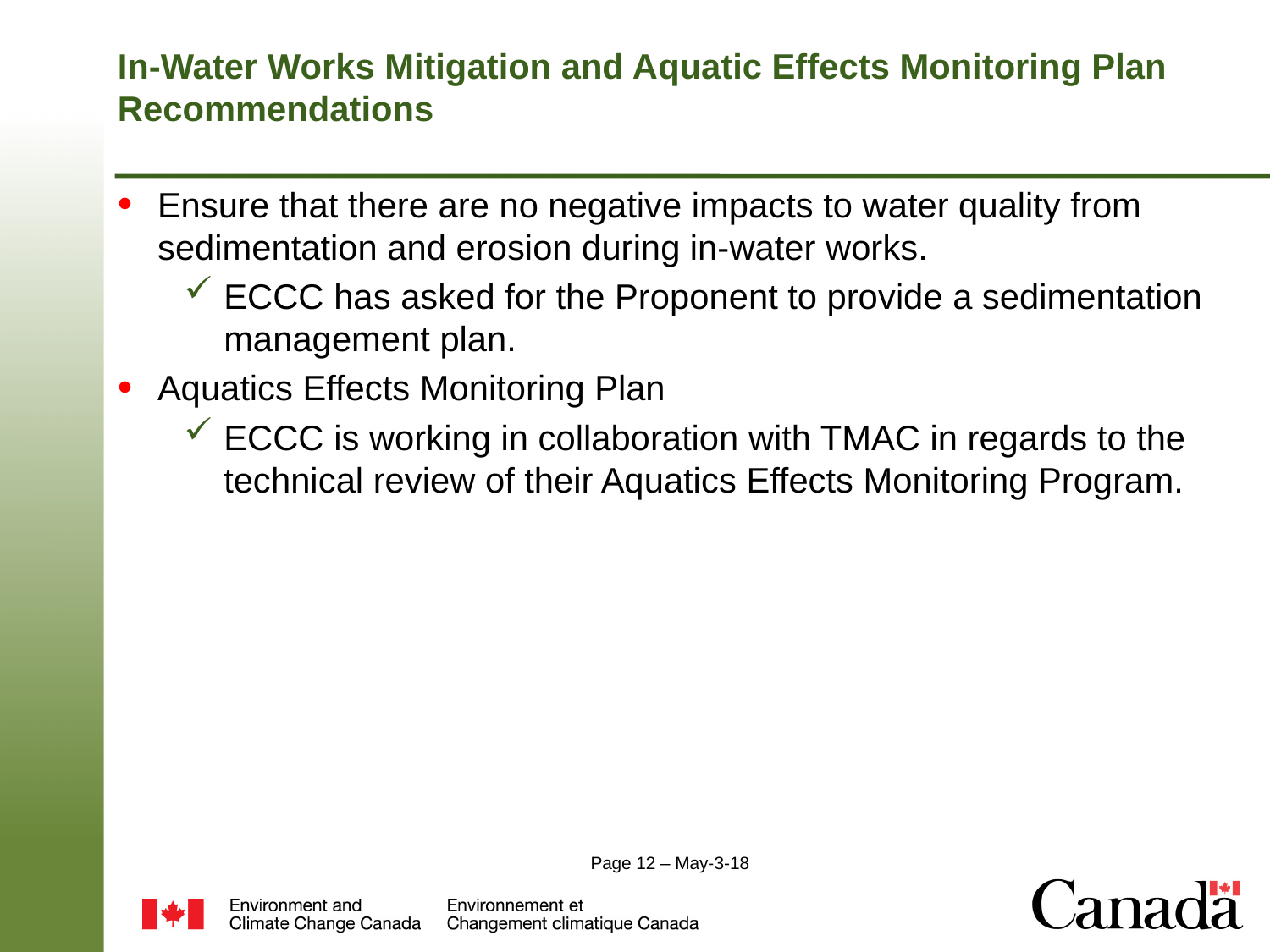

# In-Water Works Mitigation and Aquatic Effects Monitoring Plan Recommendations
Ensure that there are no negative impacts to water quality from sedimentation and erosion during in-water works.
ECCC has asked for the Proponent to provide a sedimentation management plan.
Aquatics Effects Monitoring Plan
ECCC is working in collaboration with TMAC in regards to the technical review of their Aquatics Effects Monitoring Program.